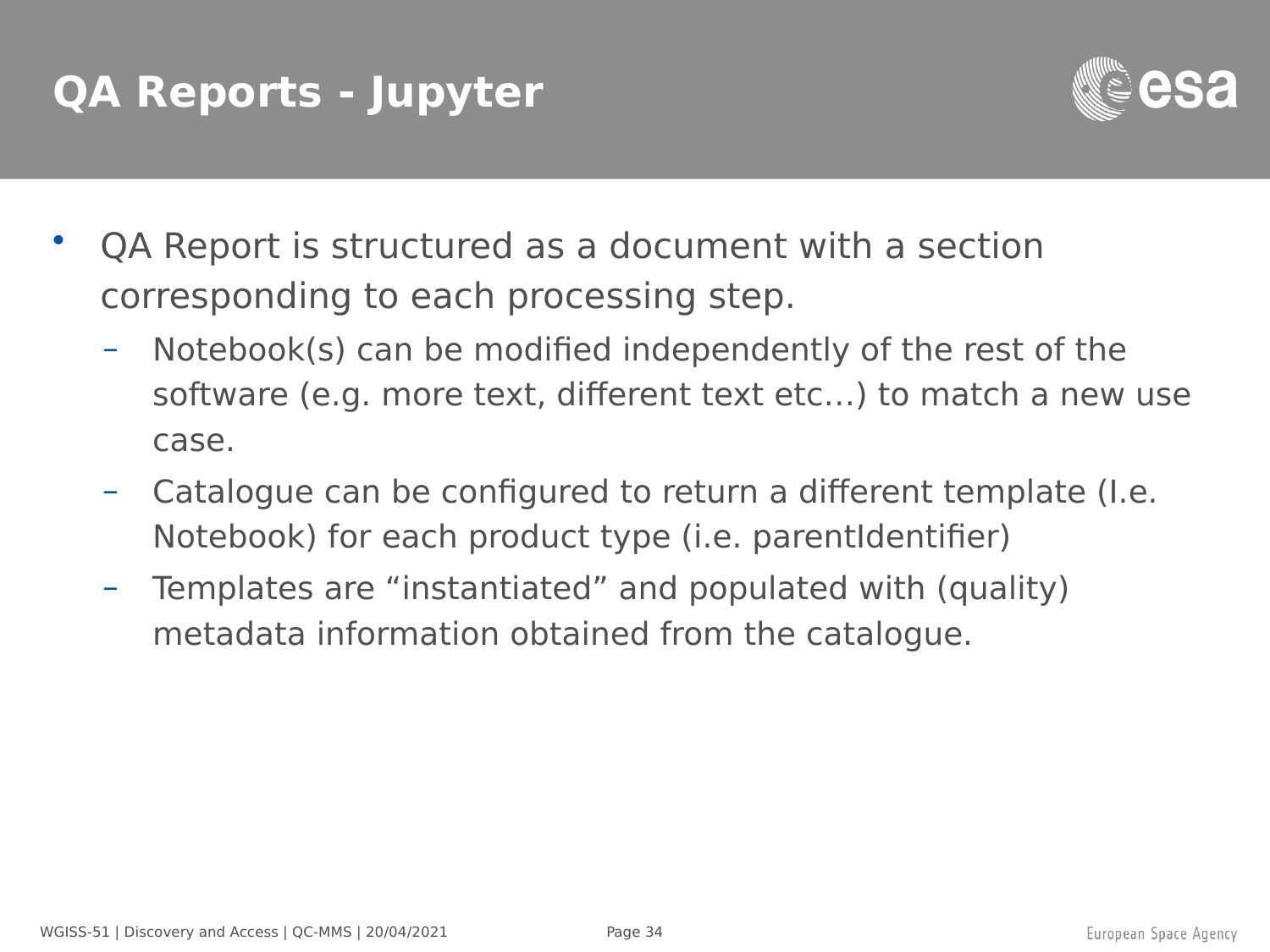

# QA Reports - Jupyter
QA Report is structured as a document with a section corresponding to each processing step.
Notebook(s) can be modified independently of the rest of the software (e.g. more text, different text etc…) to match a new use case.
Catalogue can be configured to return a different template (I.e. Notebook) for each product type (i.e. parentIdentifier)
Templates are “instantiated” and populated with (quality) metadata information obtained from the catalogue.
WGISS-51 | Discovery and Access | QC-MMS | 20/04/2021